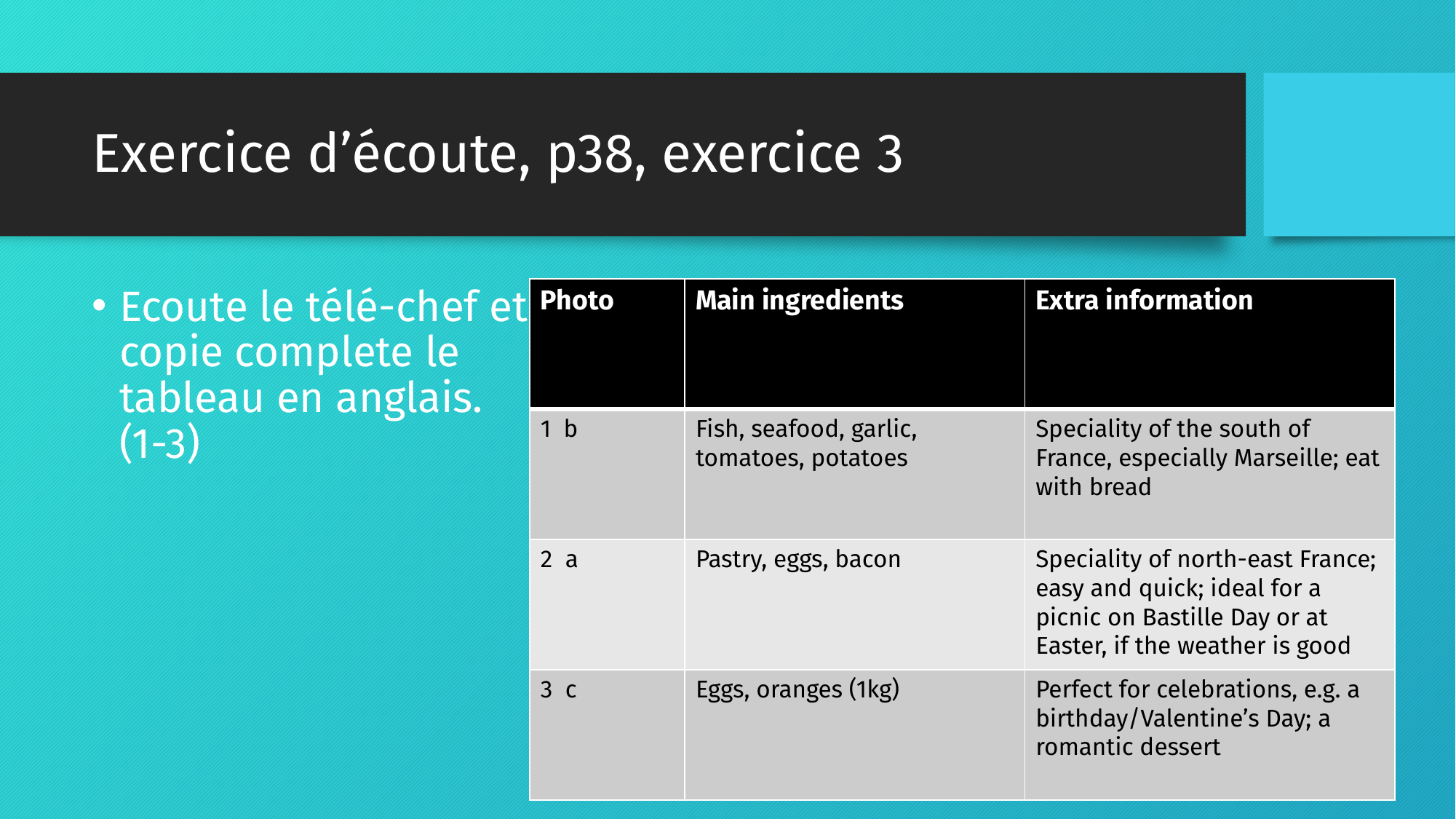

# Exercice d’écoute, p38, exercice 3
| Photo | Main ingredients | Extra information |
| --- | --- | --- |
| 1 b | Fish, seafood, garlic, tomatoes, potatoes | Speciality of the south of France, especially Marseille; eat with bread |
| 2 a | Pastry, eggs, bacon | Speciality of north-east France; easy and quick; ideal for a picnic on Bastille Day or at Easter, if the weather is good |
| 3 c | Eggs, oranges (1kg) | Perfect for celebrations, e.g. a birthday/Valentine’s Day; a romantic dessert |
Ecoute le télé-chef et copie complete le tableau en anglais. (1-3)